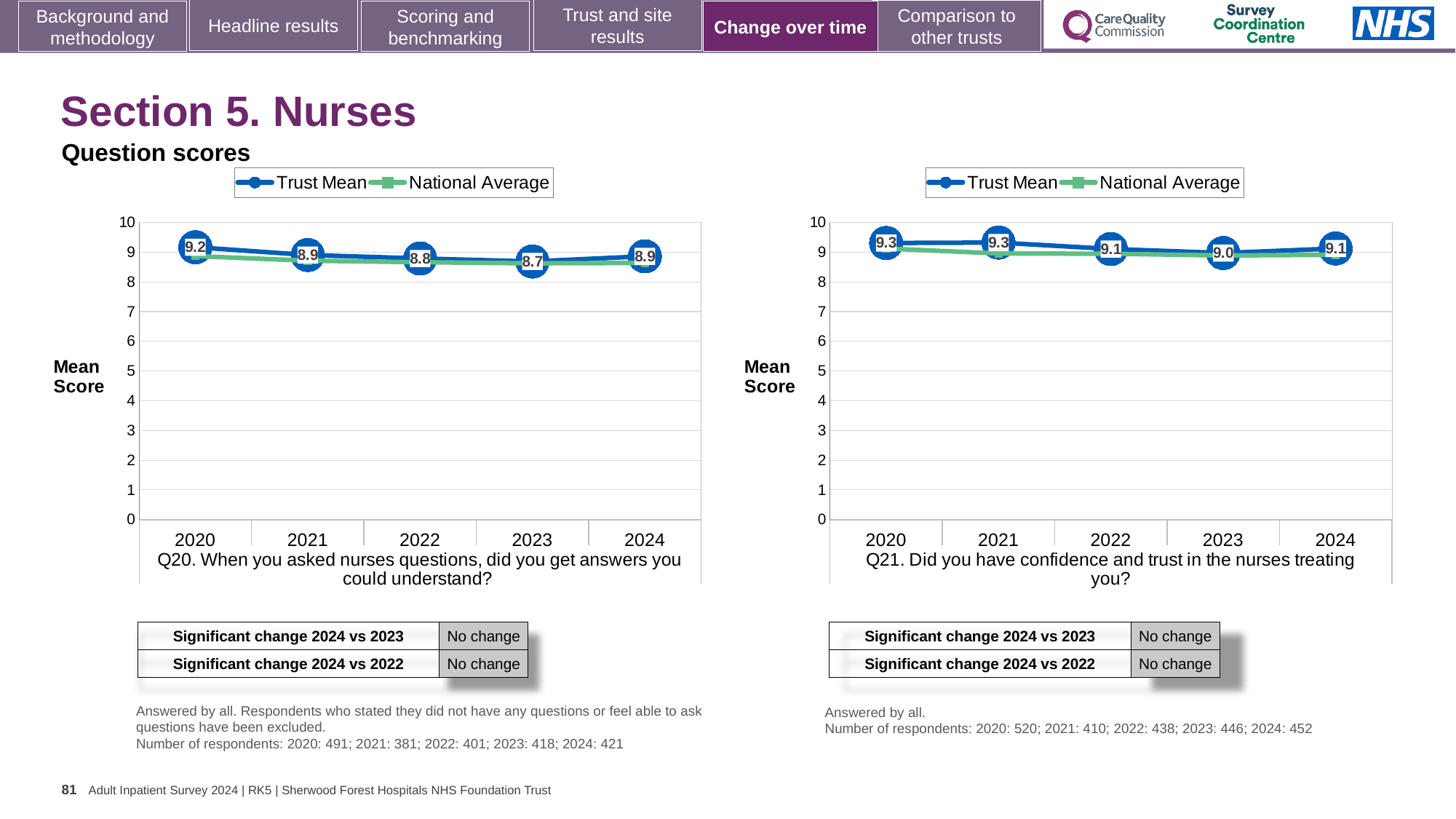

# Section 5. Nurses
Question scores

### Chart

| Category | Trust Mean | National Average |
|---|---|---|
| 2020 | 9.166701449502236 | 8.867721108593516 |
| 2021 | 8.905463151564078 | 8.715029869802708 |
| 2022 | 8.787837434179576 | 8.661767751838035 |
| 2023 | 8.68810042461665 | 8.624485091651344 |
| 2024 | 8.862469316802786 | 8.638434075859962 |

### Chart

| Category | Trust Mean | National Average |
|---|---|---|
| 2020 | 9.309116919443028 | 9.123002031850694 |
| 2021 | 9.32387391351886 | 8.957632680486954 |
| 2022 | 9.107898122249173 | 8.947825493165448 |
| 2023 | 8.971688973919056 | 8.888977619551937 |
| 2024 | 9.124583876627652 | 8.911632890601101 |
| Significant change 2024 vs 2023 | No change |
| --- | --- |
| Significant change 2024 vs 2022 | No change |
| Significant change 2024 vs 2023 | No change |
| --- | --- |
| Significant change 2024 vs 2022 | No change |
Answered by all. Respondents who stated they did not have any questions or feel able to ask questions have been excluded.
Number of respondents: 2020: 491; 2021: 381; 2022: 401; 2023: 418; 2024: 421

Answered by all.
Number of respondents: 2020: 520; 2021: 410; 2022: 438; 2023: 446; 2024: 452

81